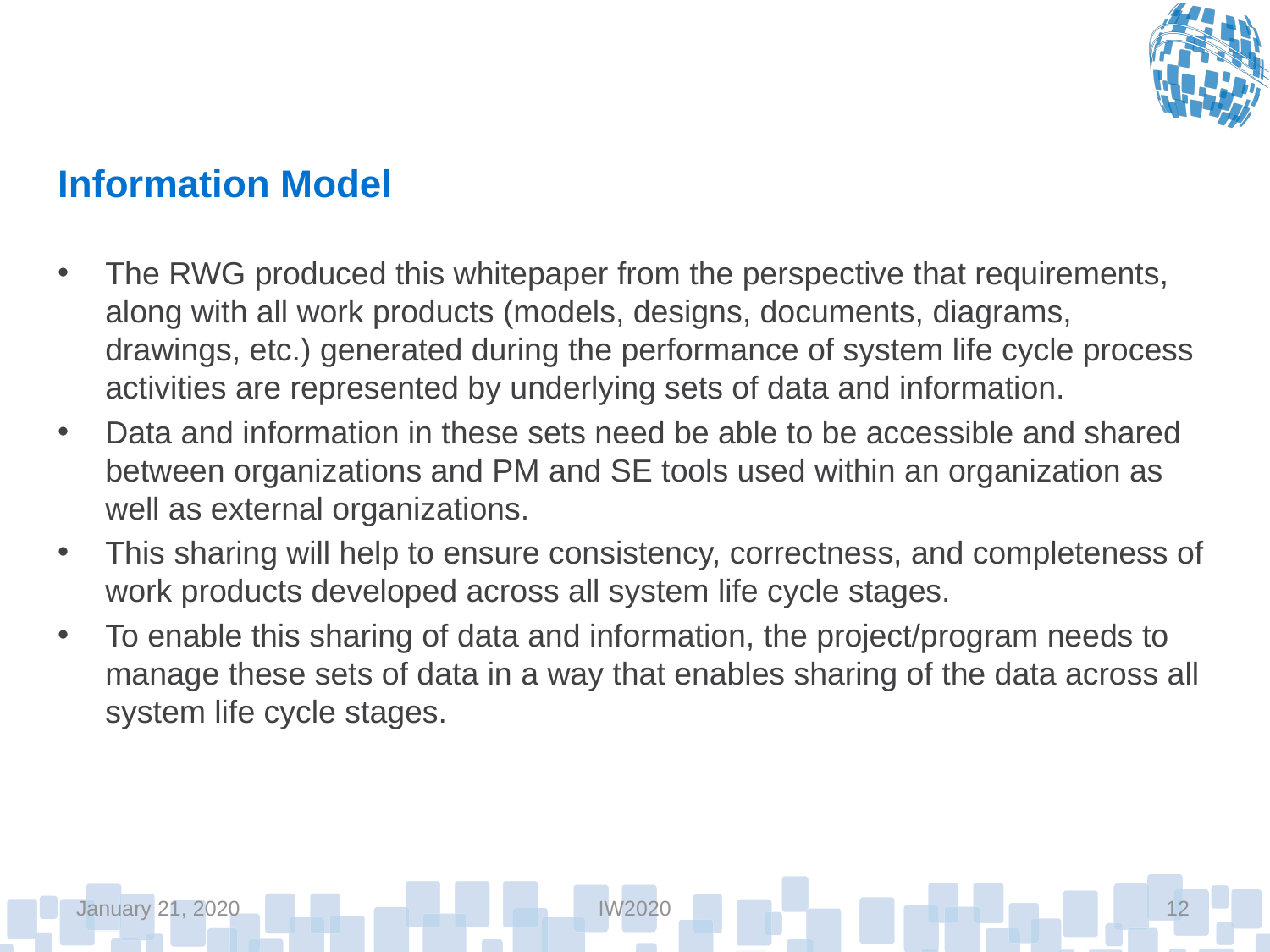

# Information Model
The RWG produced this whitepaper from the perspective that requirements, along with all work products (models, designs, documents, diagrams, drawings, etc.) generated during the performance of system life cycle process activities are represented by underlying sets of data and information.
Data and information in these sets need be able to be accessible and shared between organizations and PM and SE tools used within an organization as well as external organizations.
This sharing will help to ensure consistency, correctness, and completeness of work products developed across all system life cycle stages.
To enable this sharing of data and information, the project/program needs to manage these sets of data in a way that enables sharing of the data across all system life cycle stages.
January 21, 2020
IW2020
12